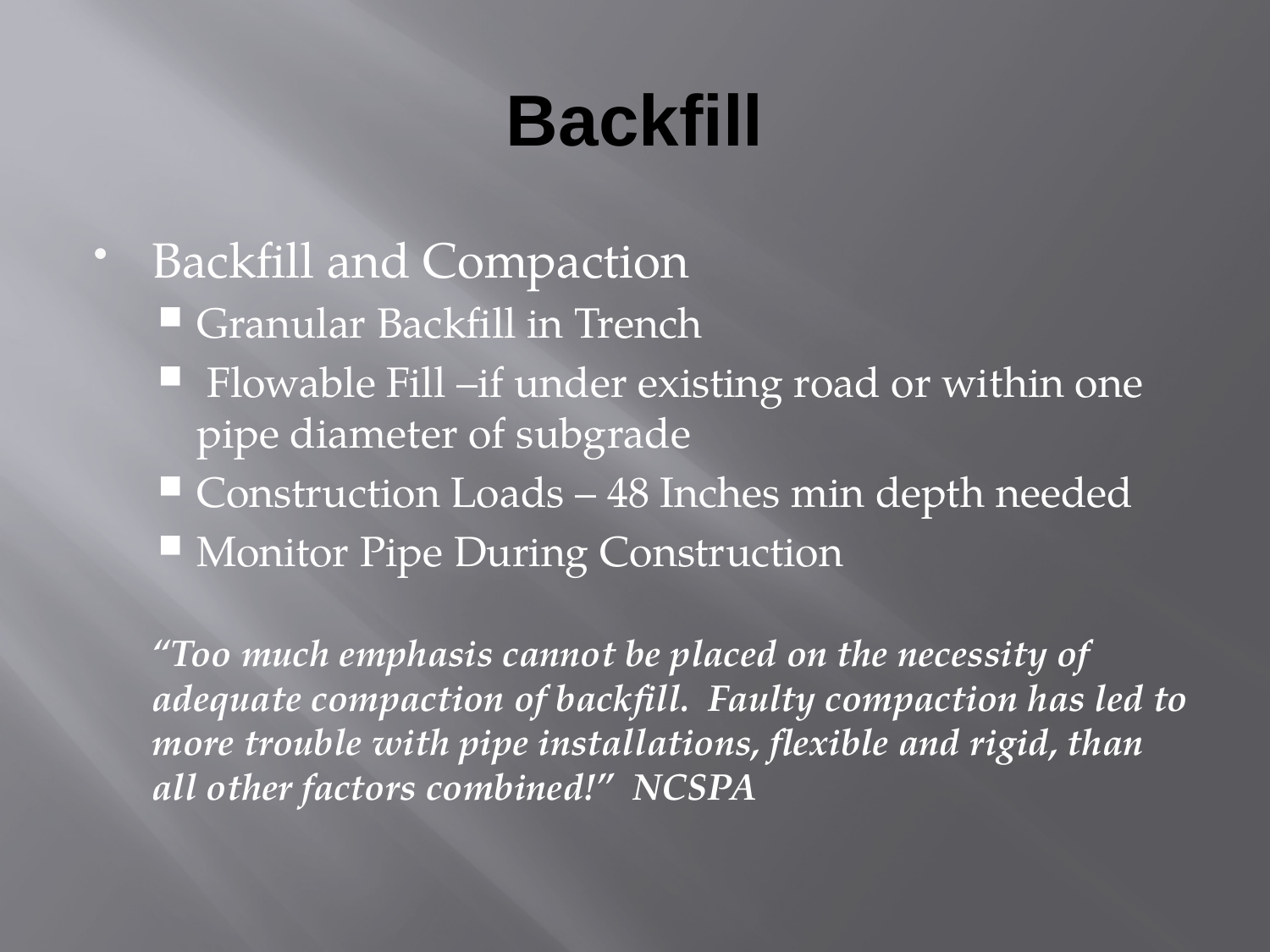

# Backfill
Backfill and Compaction
Granular Backfill in Trench
 Flowable Fill –if under existing road or within one pipe diameter of subgrade
Construction Loads – 48 Inches min depth needed
Monitor Pipe During Construction

	“Too much emphasis cannot be placed on the necessity of adequate compaction of backfill.  Faulty compaction has led to more trouble with pipe installations, flexible and rigid, than all other factors combined!”  NCSPA